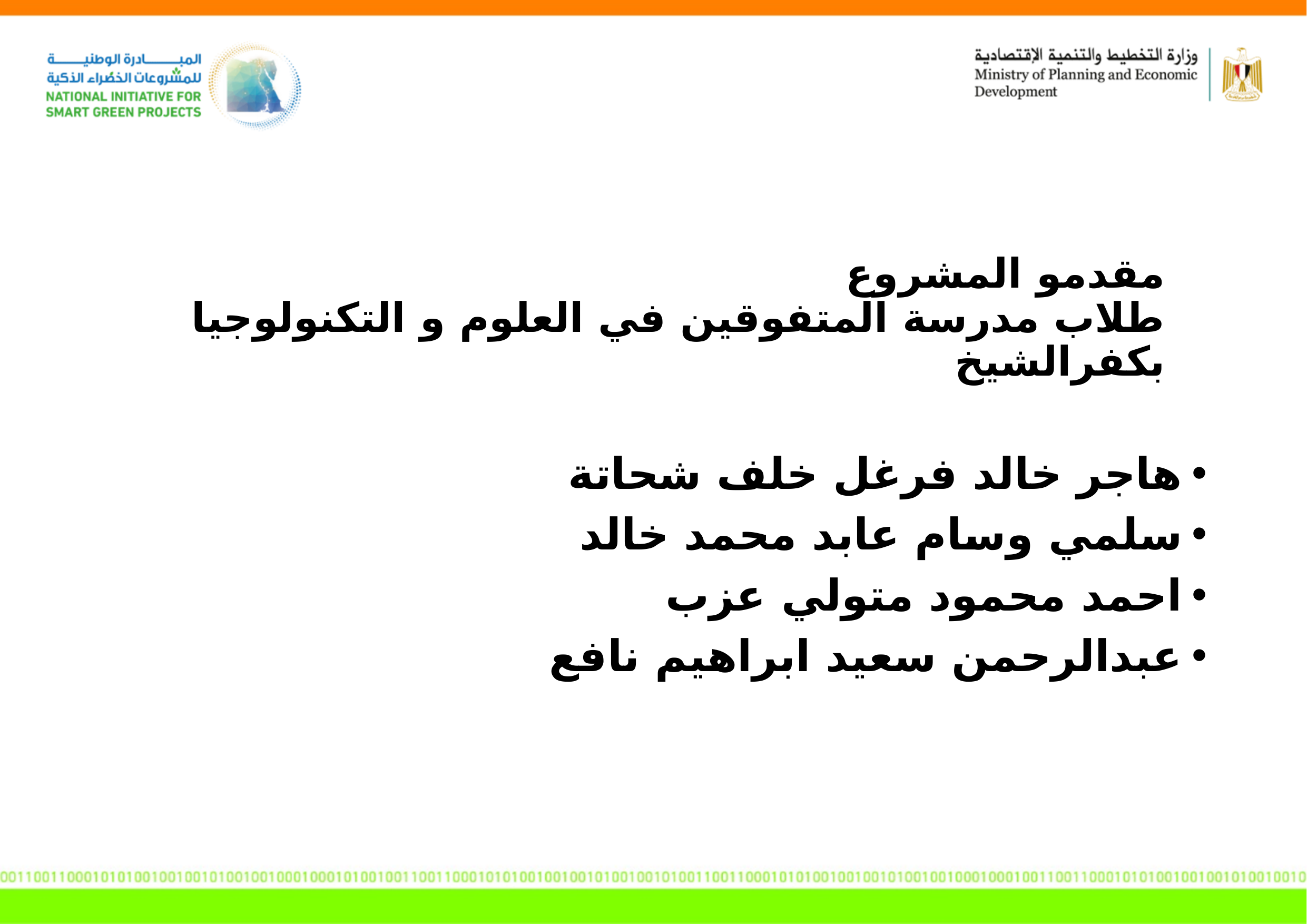

مقدمو المشروع
طلاب مدرسة المتفوقين في العلوم و التكنولوجيا بكفرالشيخ
هاجر خالد فرغل خلف شحاتة
سلمي وسام عابد محمد خالد
احمد محمود متولي عزب
عبدالرحمن سعيد ابراهيم نافع